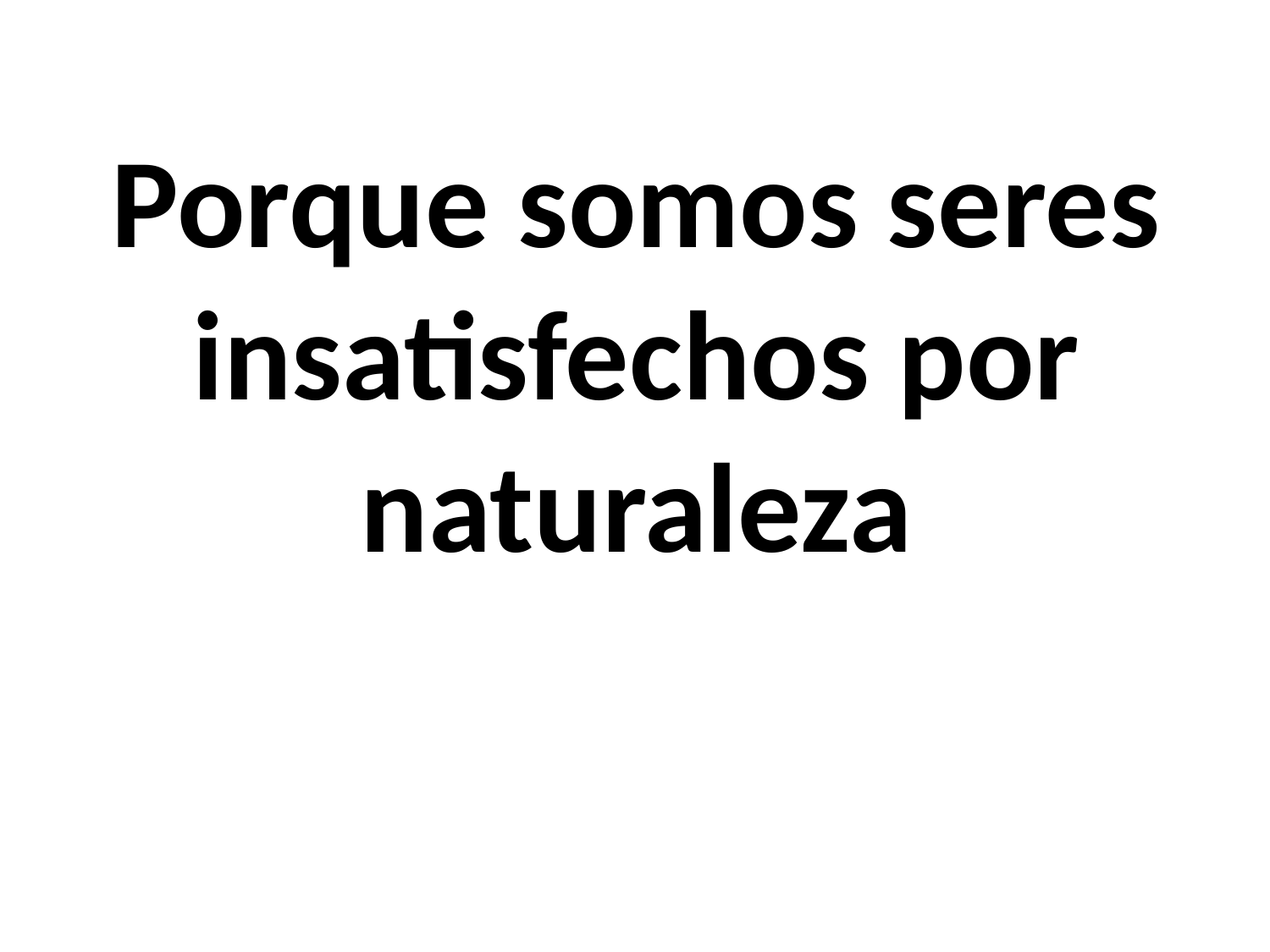

# Porque somos seres insatisfechos por naturaleza